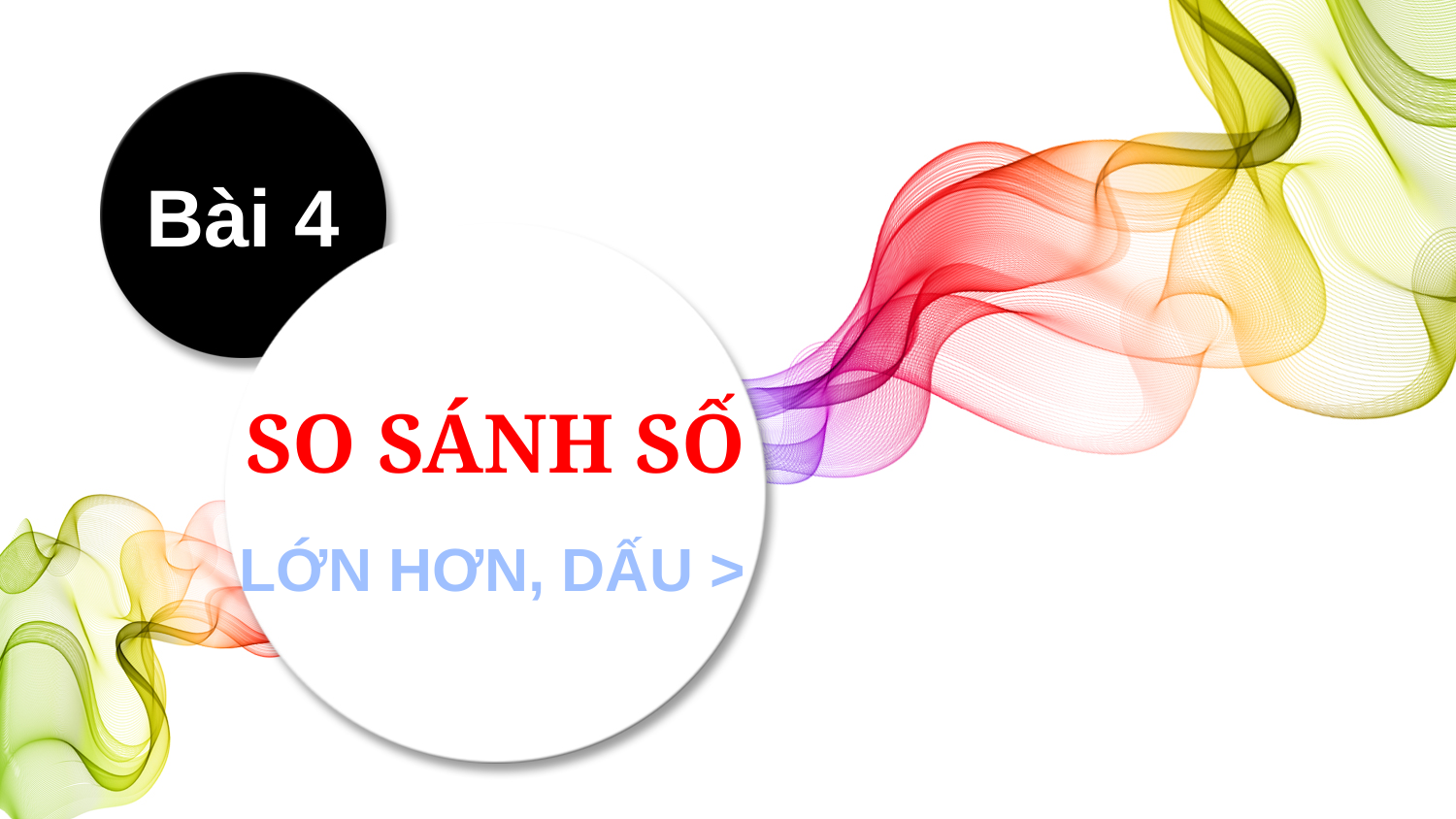

Bài 4
SO SÁNH SỐ
LỚN HƠN, DẤU >